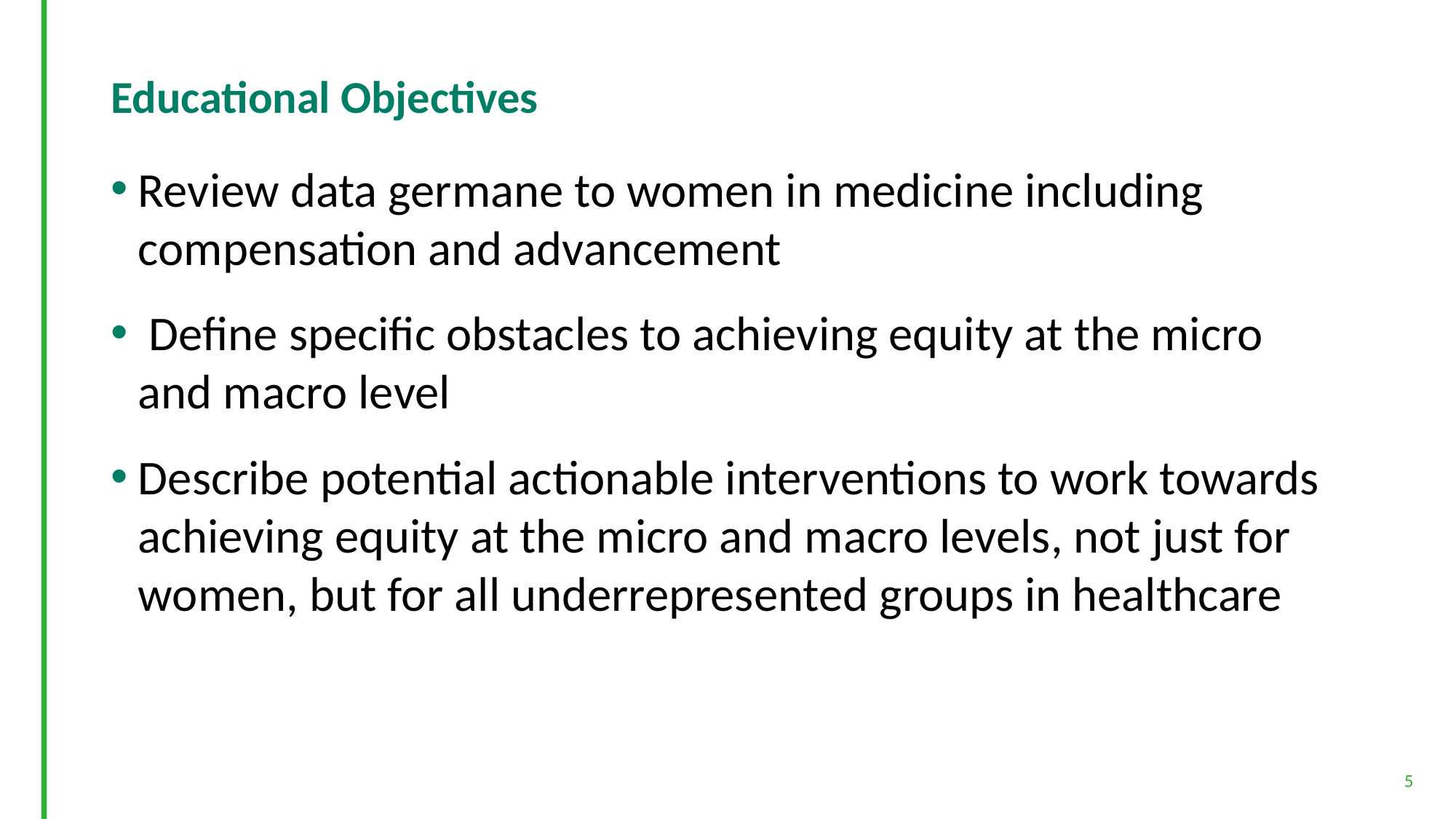

# Educational Objectives
Review data germane to women in medicine including compensation and advancement
 Define specific obstacles to achieving equity at the micro and macro level
Describe potential actionable interventions to work towards achieving equity at the micro and macro levels, not just for women, but for all underrepresented groups in healthcare

5